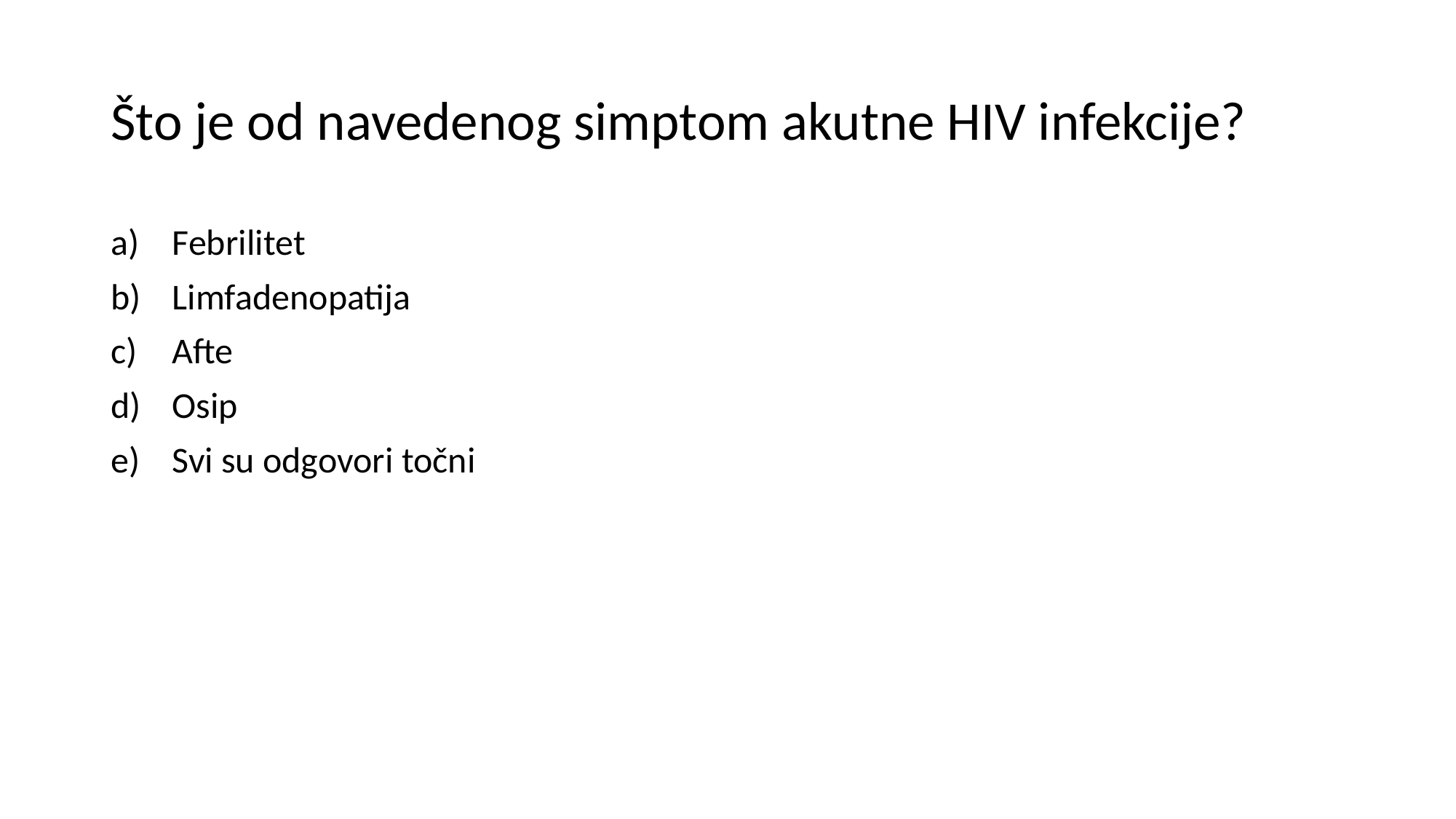

# Što je od navedenog simptom akutne HIV infekcije?
Febrilitet
Limfadenopatija
Afte
Osip
Svi su odgovori točni